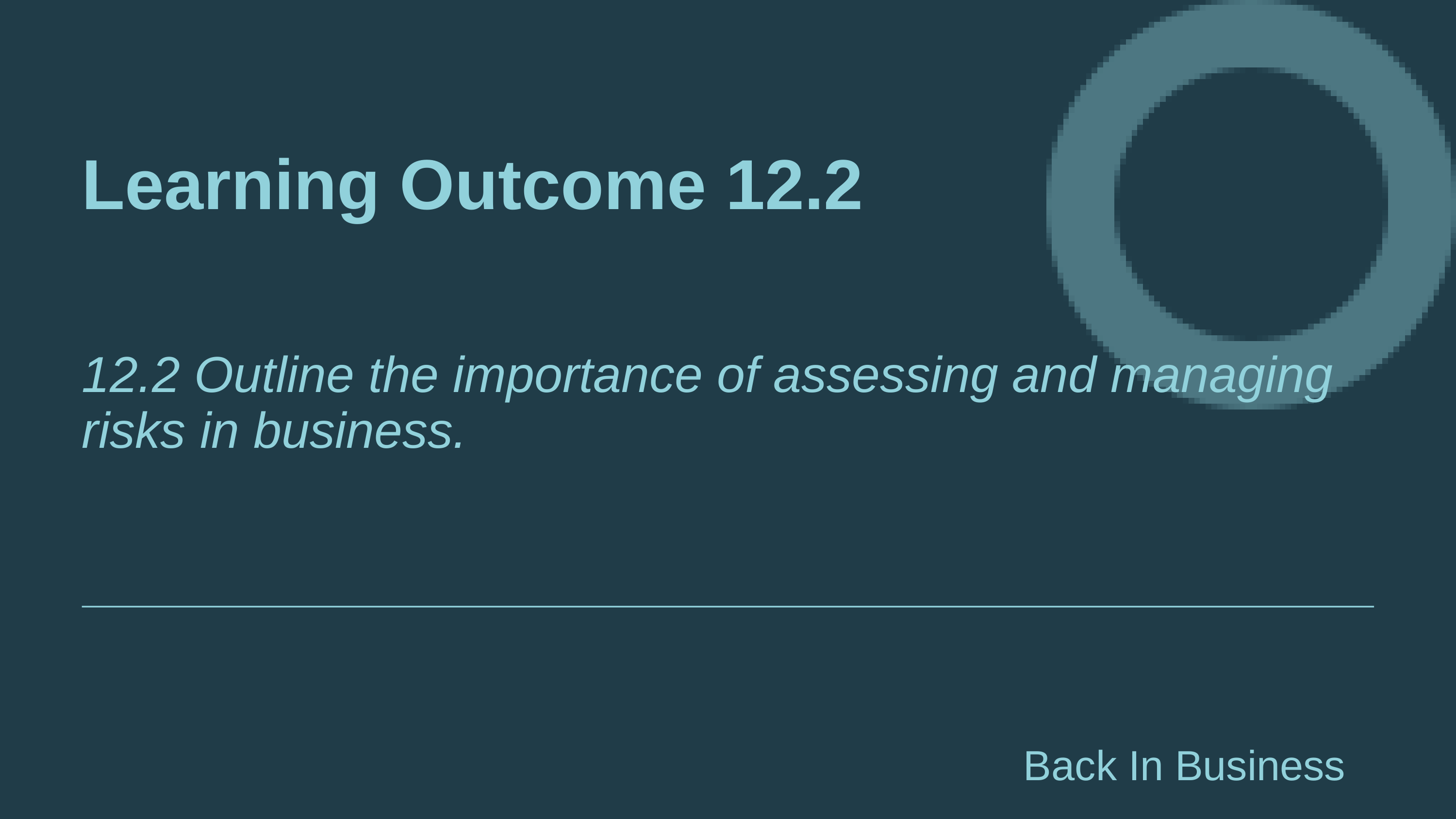

Learning Outcome 12.2
12.2 Outline the importance of assessing and managing risks in business.

Back In Business